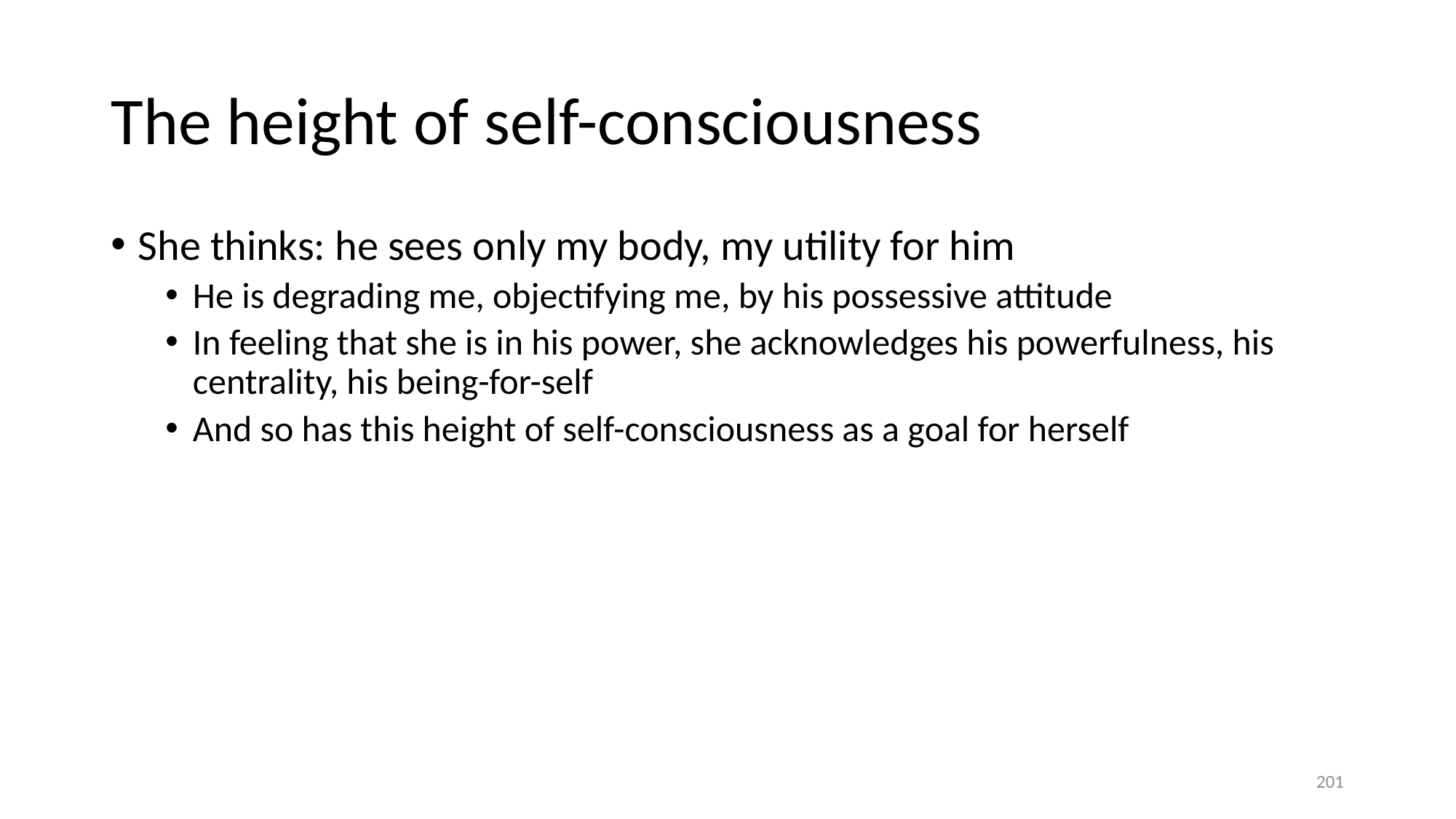

# The height of self-consciousness
She thinks: he sees only my body, my utility for him
He is degrading me, objectifying me, by his possessive attitude
In feeling that she is in his power, she acknowledges his powerfulness, his centrality, his being-for-self
And so has this height of self-consciousness as a goal for herself
201